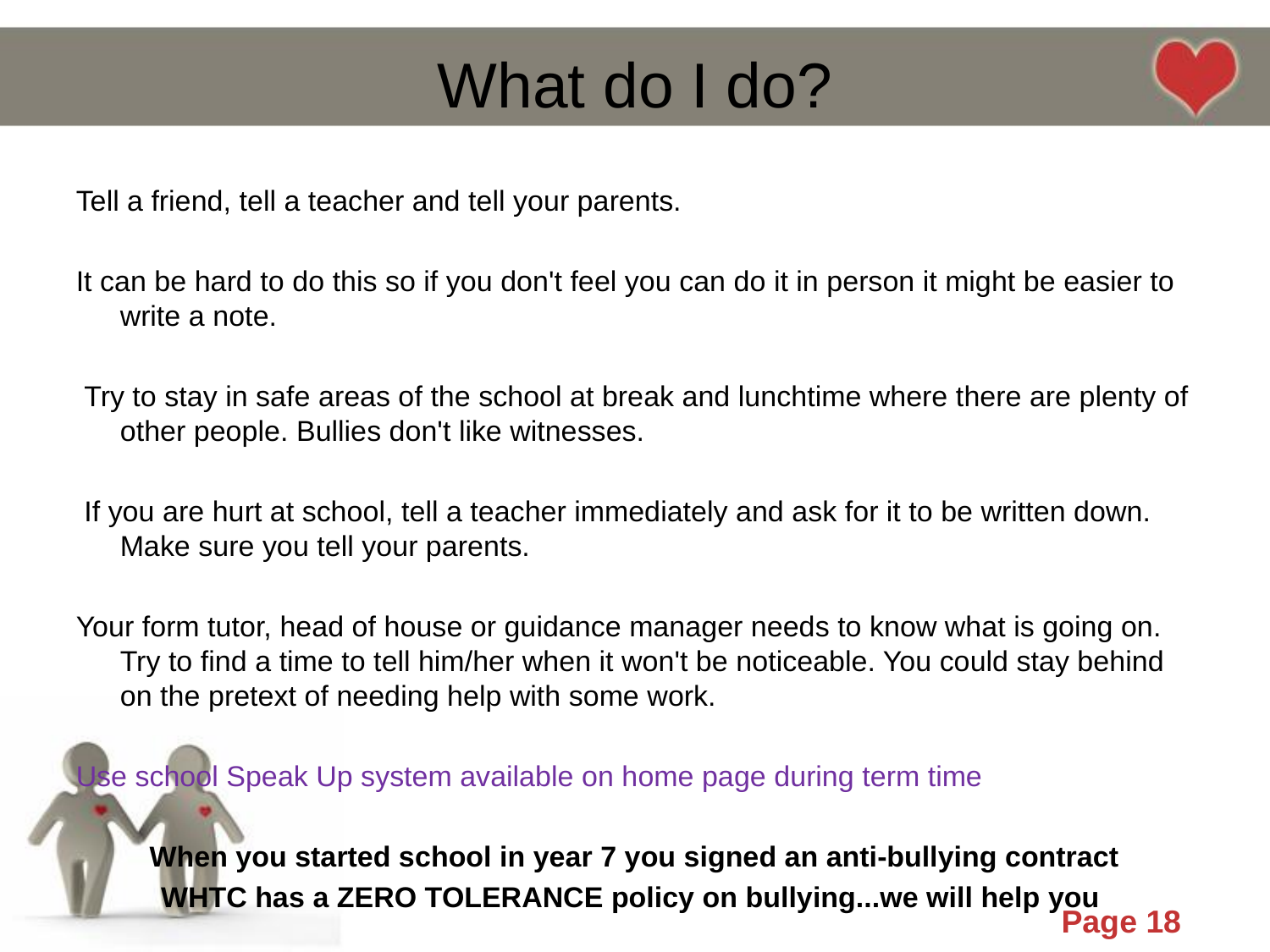

# What do I do?
Tell a friend, tell a teacher and tell your parents.

It can be hard to do this so if you don't feel you can do it in person it might be easier to write a note.

 Try to stay in safe areas of the school at break and lunchtime where there are plenty of other people. Bullies don't like witnesses.

 If you are hurt at school, tell a teacher immediately and ask for it to be written down. Make sure you tell your parents.

Your form tutor, head of house or guidance manager needs to know what is going on. Try to find a time to tell him/her when it won't be noticeable. You could stay behind on the pretext of needing help with some work.

Use school Speak Up system available on home page during term time

When you started school in year 7 you signed an anti-bullying contract
WHTC has a ZERO TOLERANCE policy on bullying...we will help you